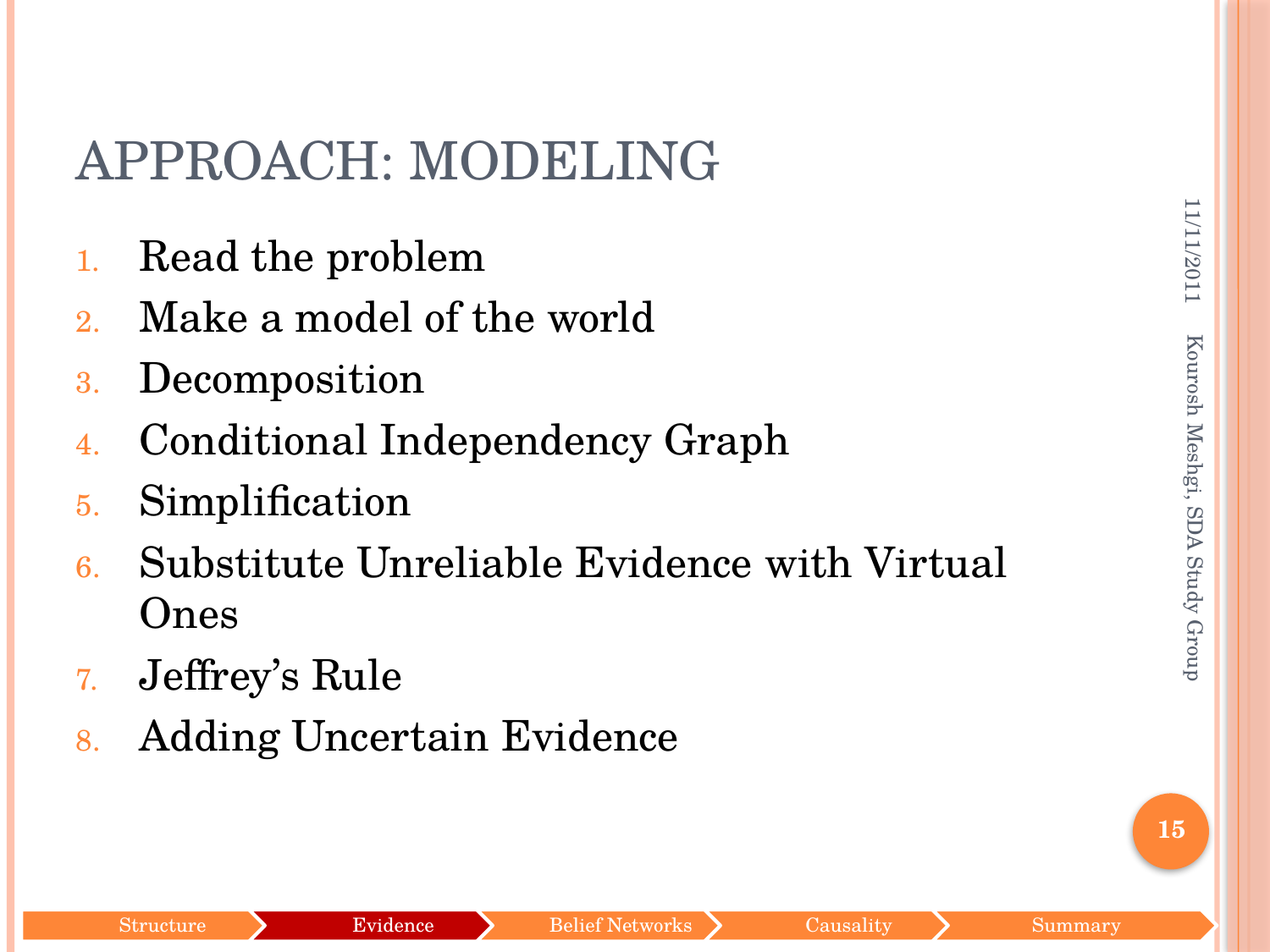

# Approach: Modeling
11/11/2011
Read the problem
Make a model of the world
Decomposition
Conditional Independency Graph
Simplification
Substitute Unreliable Evidence with Virtual Ones
Jeffrey’s Rule
Adding Uncertain Evidence

Kourosh Meshgi, SDA Study Group
15
Structure
Evidence
Belief Networks
Causality
Summary